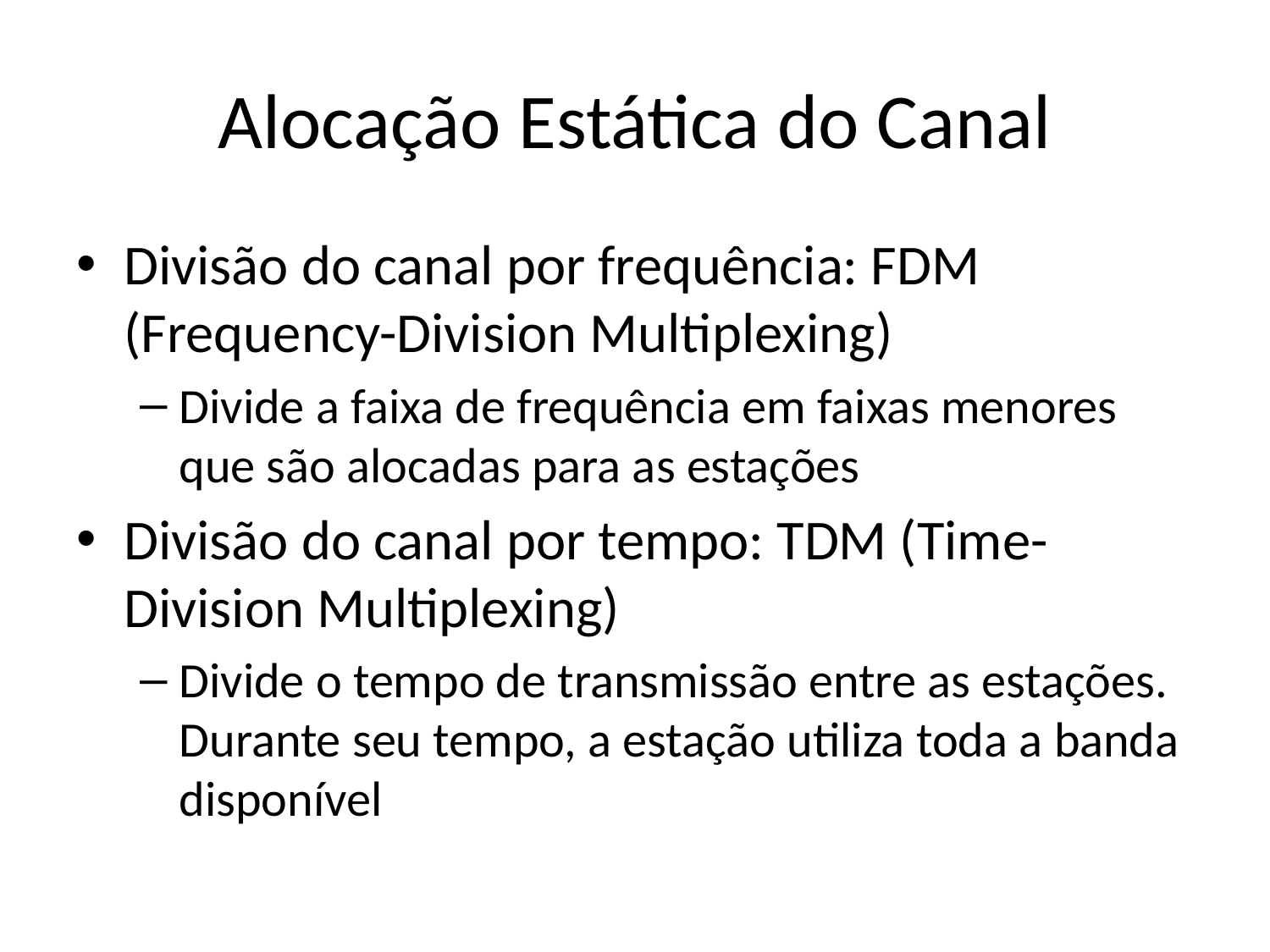

# Alocação Estática do Canal
Divisão do canal por frequência: FDM (Frequency-Division Multiplexing)
Divide a faixa de frequência em faixas menores que são alocadas para as estações
Divisão do canal por tempo: TDM (Time-Division Multiplexing)
Divide o tempo de transmissão entre as estações. Durante seu tempo, a estação utiliza toda a banda disponível